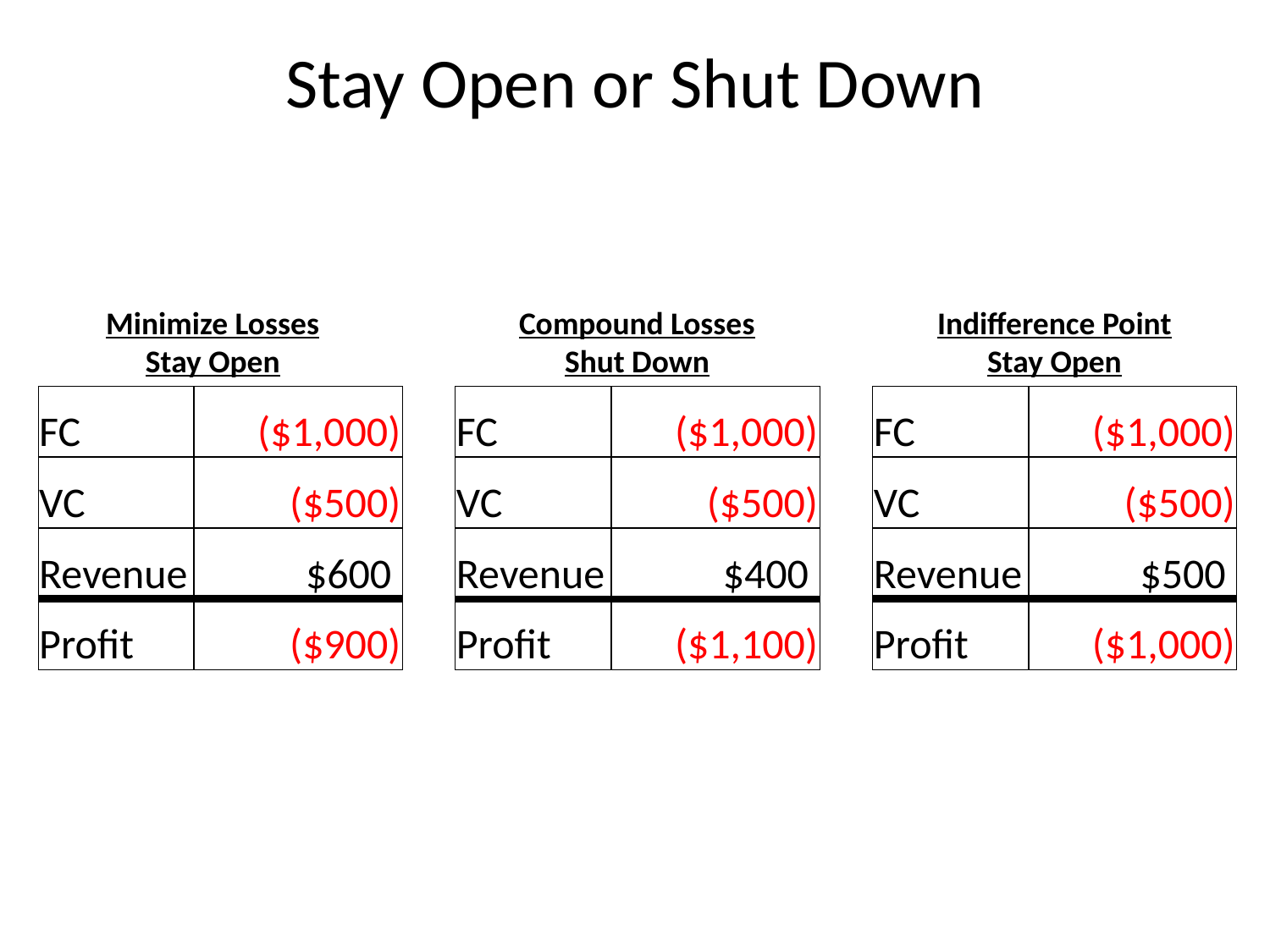

# Stay Open or Shut Down
Indifference Point Stay Open
Compound Losses Shut Down
Minimize Losses Stay Open
| FC | ($1,000) |
| --- | --- |
| VC | ($500) |
| Revenue | $600 |
| Profit | ($900) |
| FC | ($1,000) |
| --- | --- |
| VC | ($500) |
| Revenue | $500 |
| Profit | ($1,000) |
| FC | ($1,000) |
| --- | --- |
| VC | ($500) |
| Revenue | $400 |
| Profit | ($1,100) |